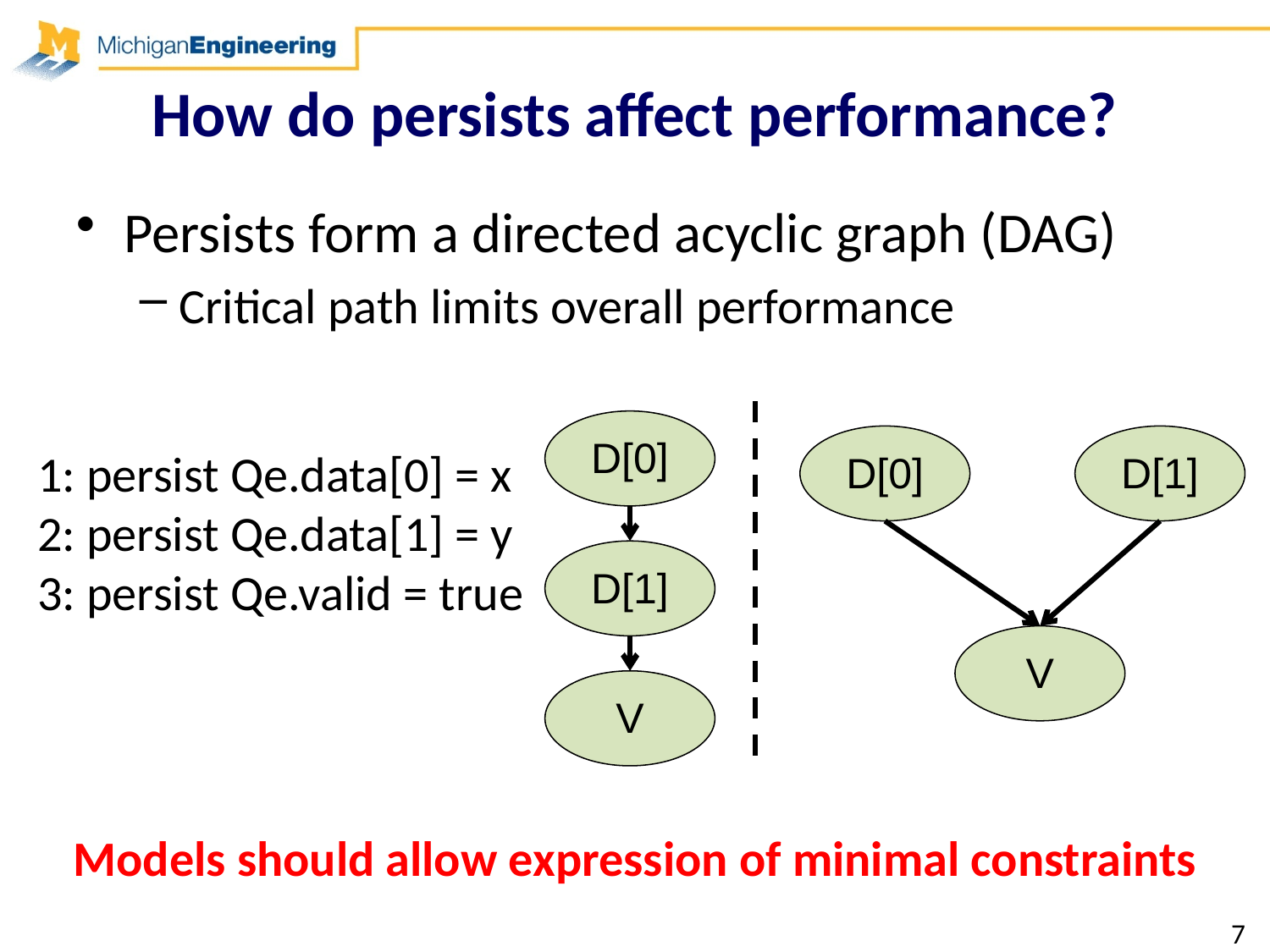

# How do persists affect performance?
Persists form a directed acyclic graph (DAG)
Critical path limits overall performance
D[0]
D[1]
V
D[0]
D[1]
V
1: persist Qe.data[0] = x
2: persist Qe.data[1] = y
3: persist Qe.valid = true
Models should allow expression of minimal constraints
7